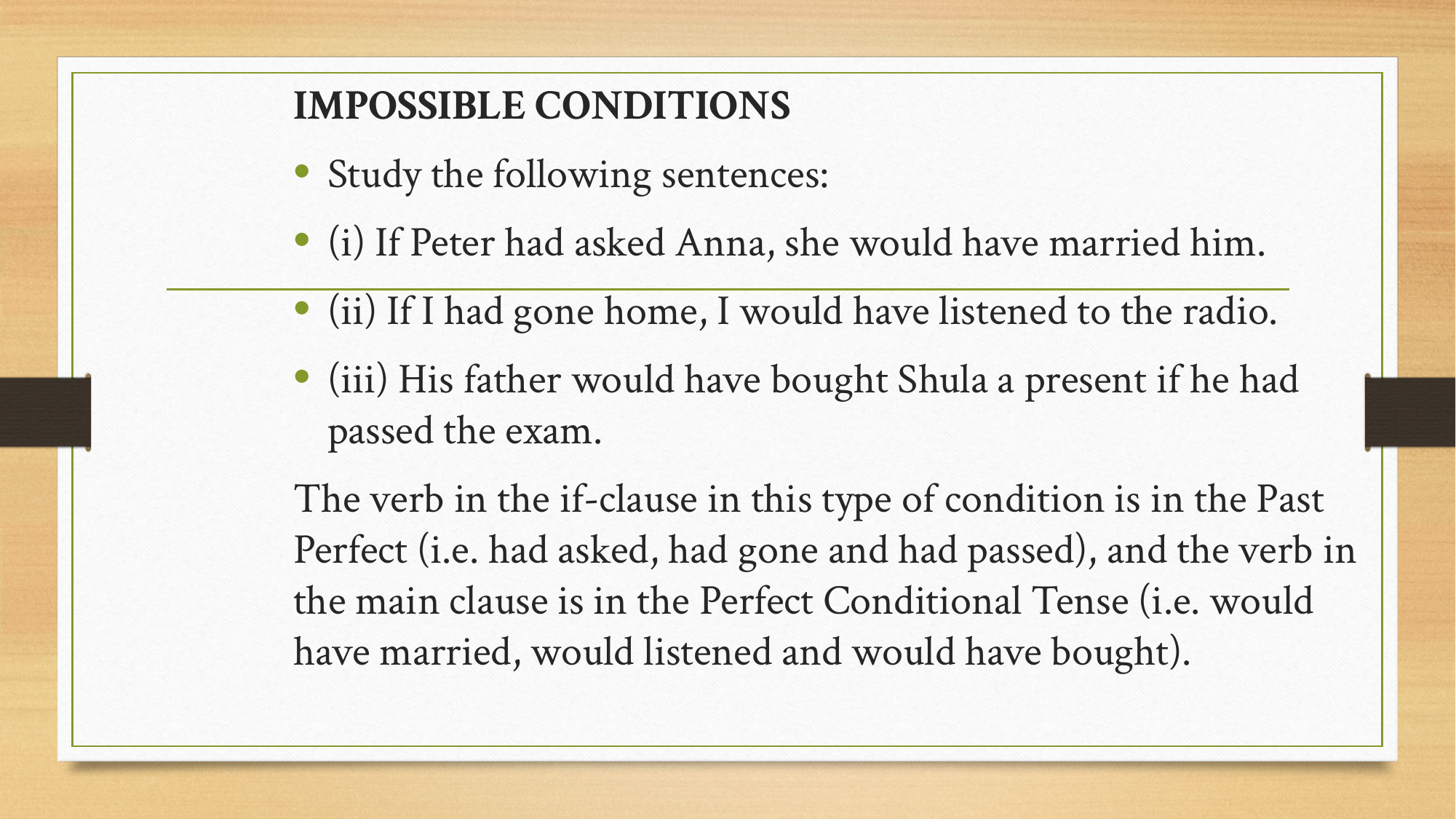

IMPOSSIBLE CONDITIONS
Study the following sentences:
(i) If Peter had asked Anna, she would have married him.
(ii) If I had gone home, I would have listened to the radio.
(iii) His father would have bought Shula a present if he had passed the exam.
The verb in the if-clause in this type of condition is in the Past Perfect (i.e. had asked, had gone and had passed), and the verb in the main clause is in the Perfect Conditional Tense (i.e. would have married, would listened and would have bought).